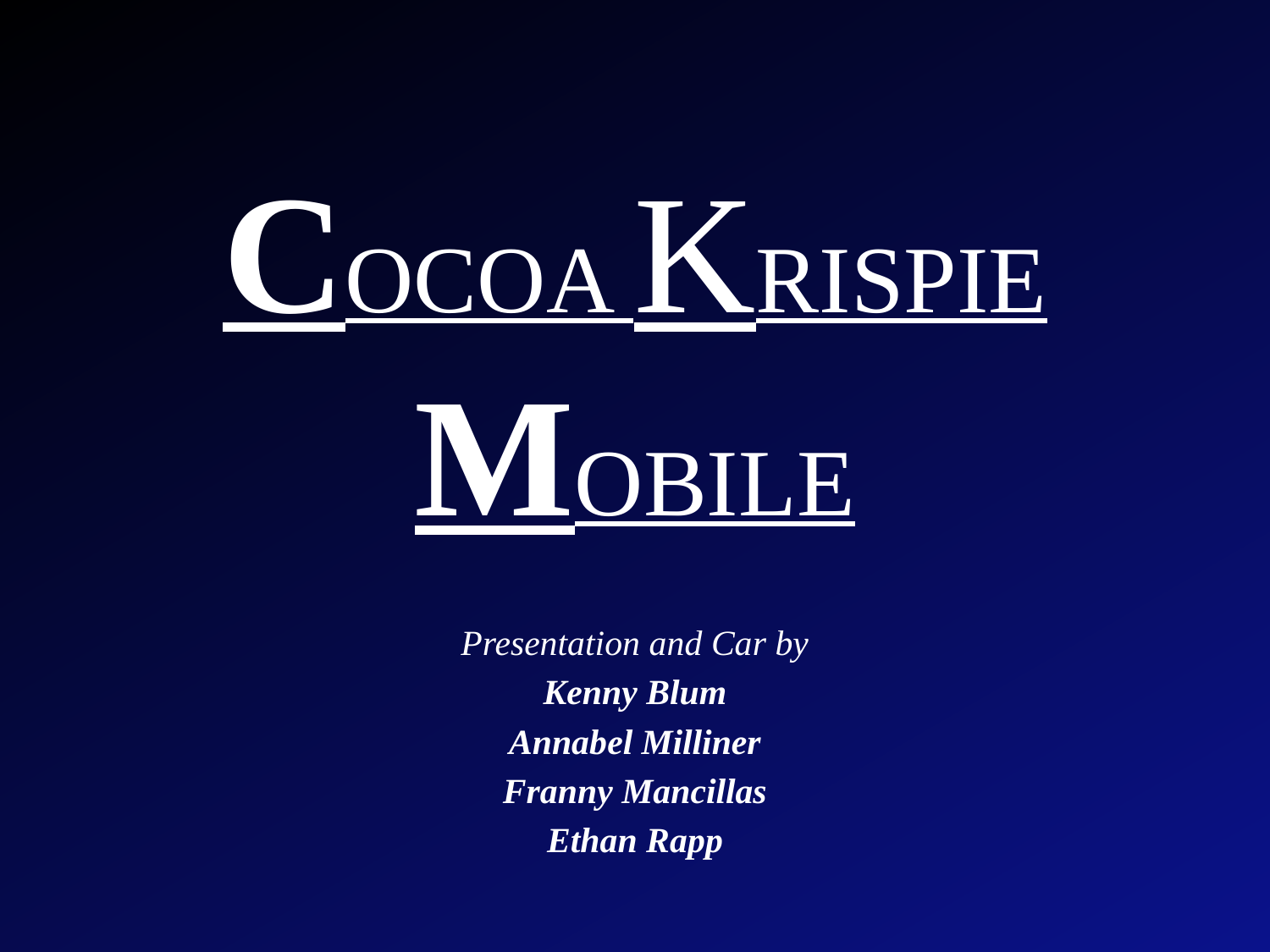

# Cocoa Krispie Mobile
Presentation and Car by
Kenny Blum
Annabel Milliner
Franny Mancillas
Ethan Rapp